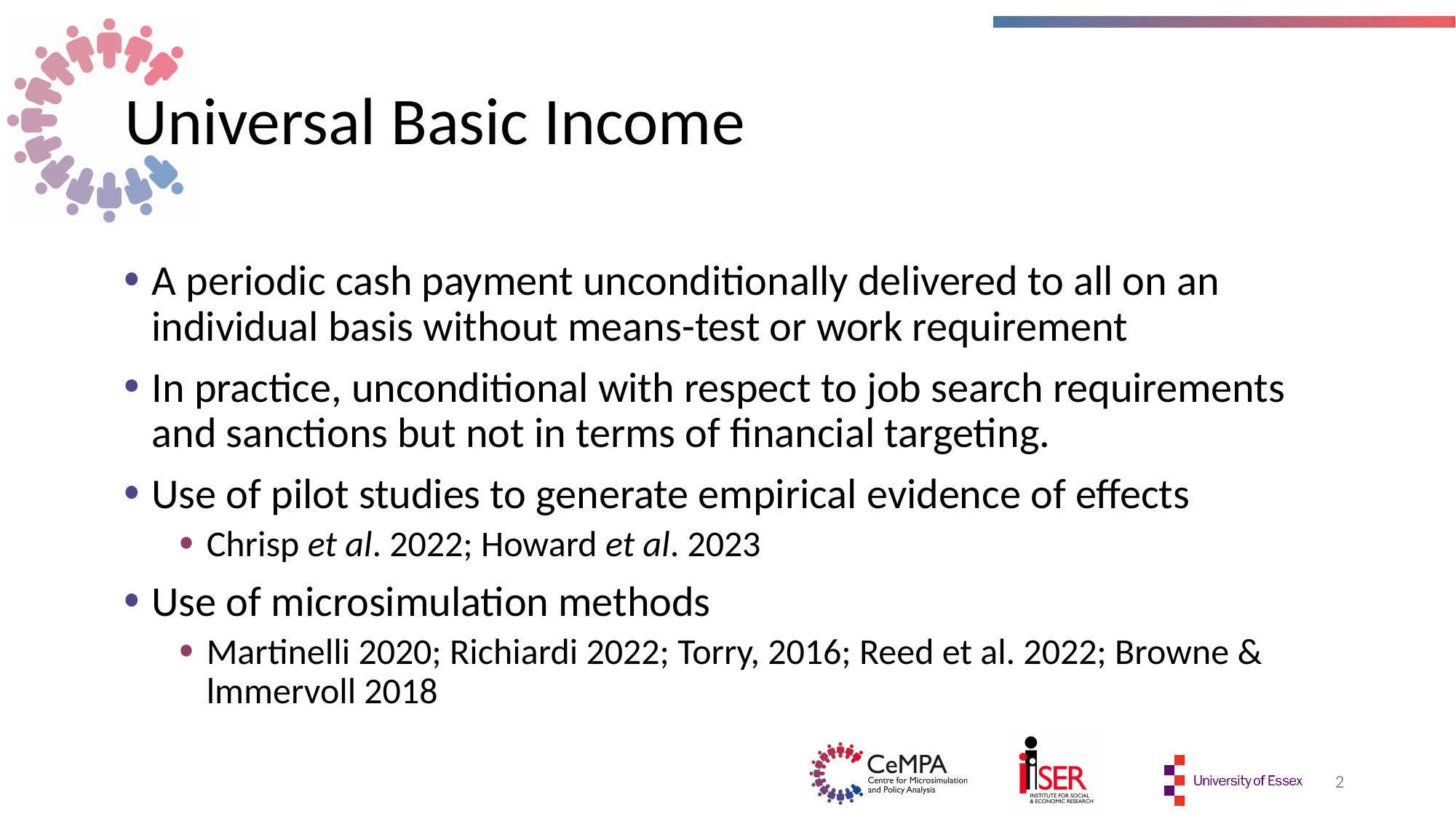

# Universal Basic Income
A periodic cash payment unconditionally delivered to all on an individual basis without means-test or work requirement
In practice, unconditional with respect to job search requirements and sanctions but not in terms of financial targeting.
Use of pilot studies to generate empirical evidence of effects
Chrisp et al. 2022; Howard et al. 2023
Use of microsimulation methods
Martinelli 2020; Richiardi 2022; Torry, 2016; Reed et al. 2022; Browne & lmmervoll 2018

2